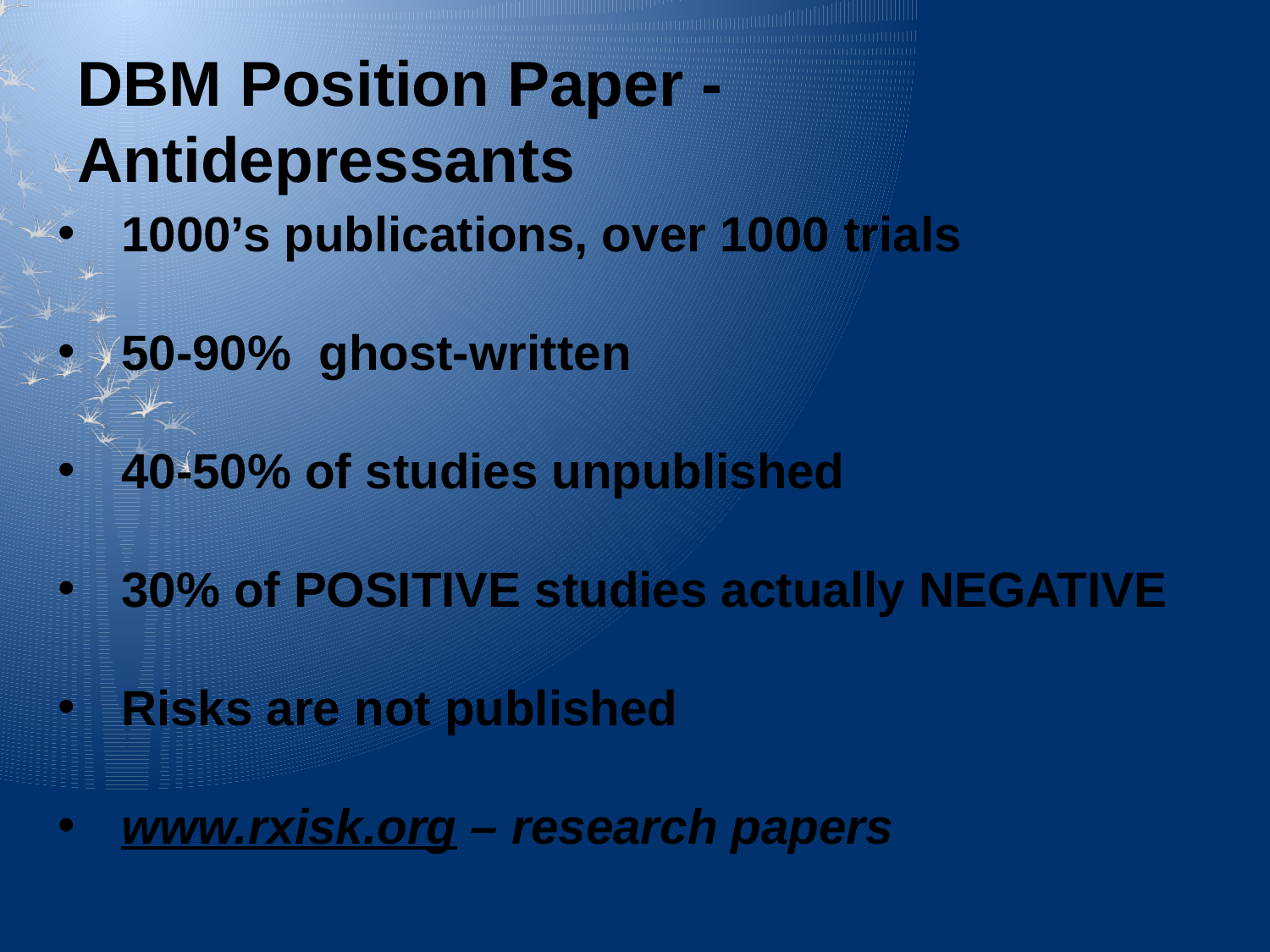

DBM Position Paper - Antidepressants
1000’s publications, over 1000 trials

50-­90%  ghost-written

40‐50% of studies unpublished

30% of POSITIVE studies actually NEGATIVE

Risks are not published

www.rxisk.org – research papers